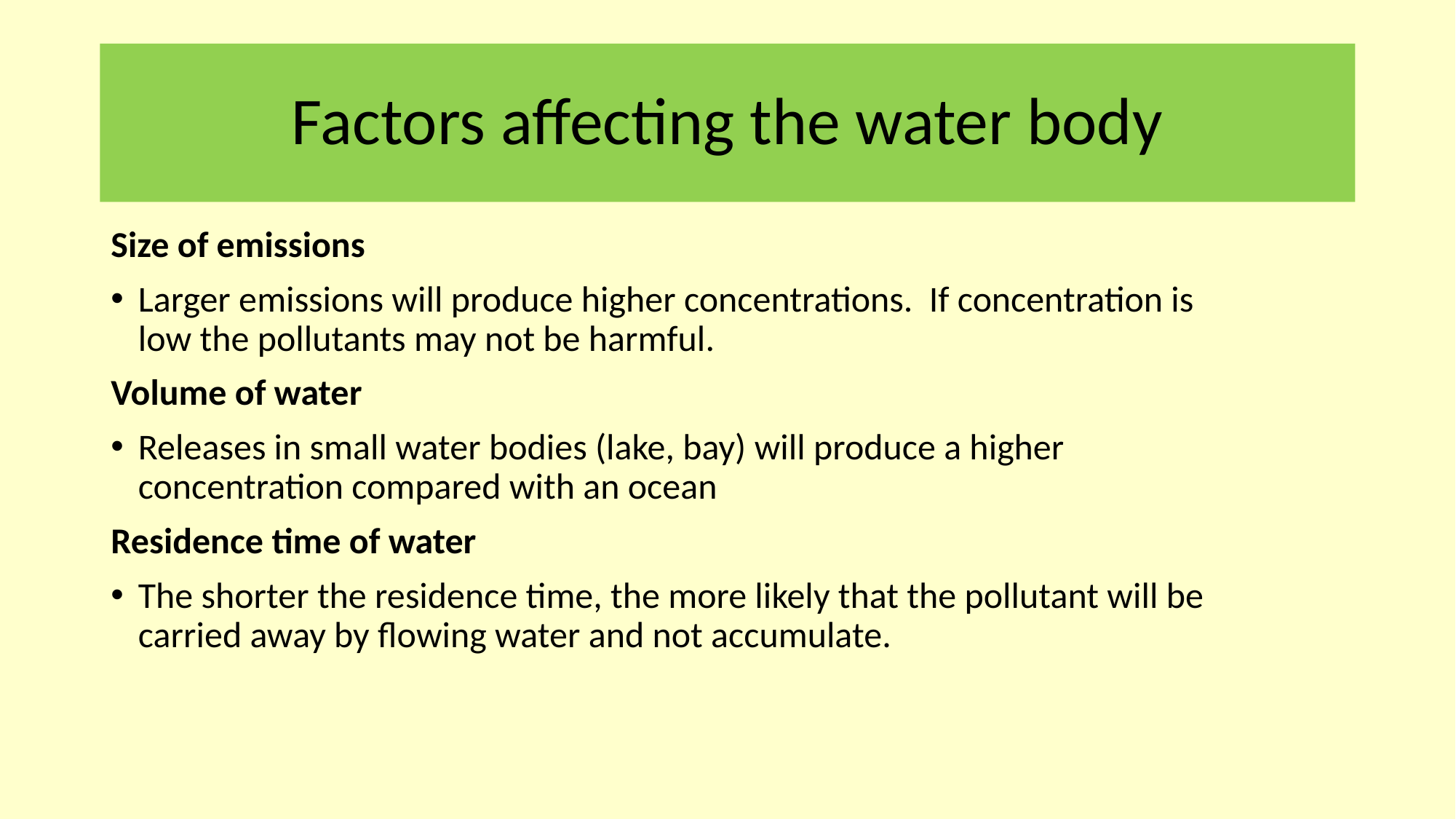

# Factors affecting the water body
Size of emissions
Larger emissions will produce higher concentrations.  If concentration is low the pollutants may not be harmful.
Volume of water
Releases in small water bodies (lake, bay) will produce a higher concentration compared with an ocean
Residence time of water
The shorter the residence time, the more likely that the pollutant will be carried away by flowing water and not accumulate.